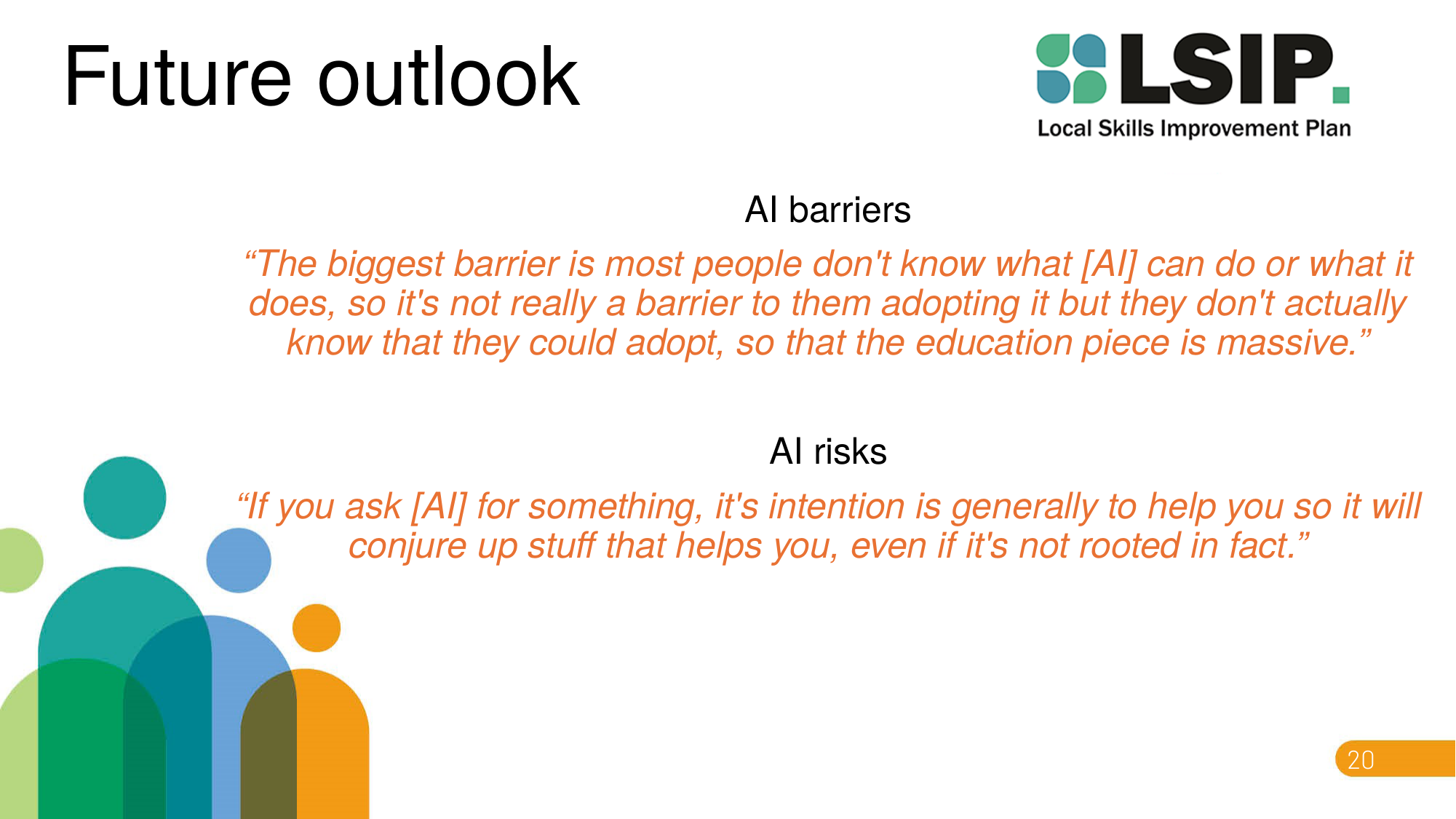

# Future outlook
AI barriers
“The biggest barrier is most people don't know what [AI] can do or what it does, so it's not really a barrier to them adopting it but they don't actually know that they could adopt, so that the education piece is massive.”

AI risks
“If you ask [AI] for something, it's intention is generally to help you so it will conjure up stuff that helps you, even if it's not rooted in fact.”

20